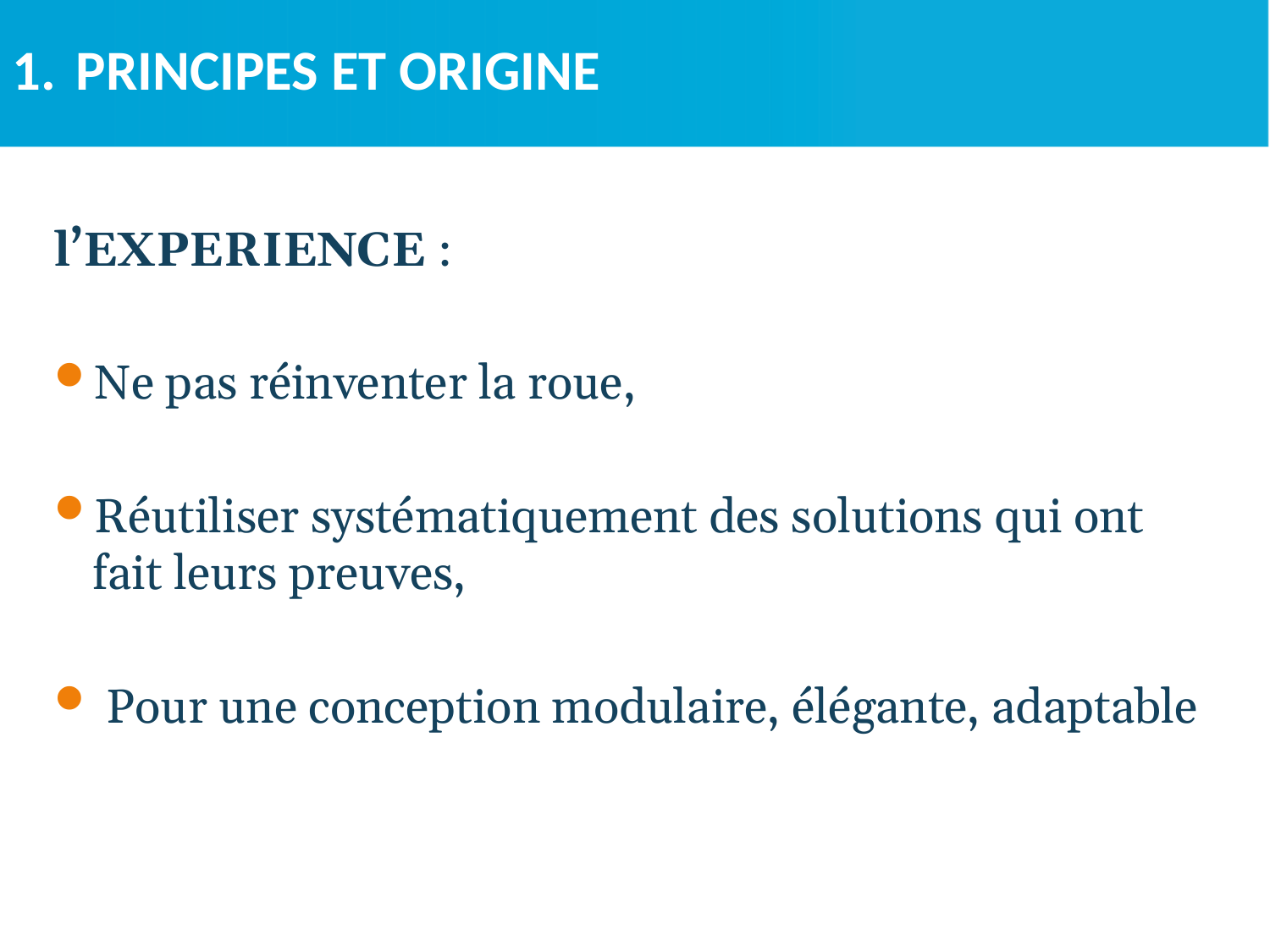

PRINCIPES ET ORIGINE
l’EXPERIENCE :

Ne pas réinventer la roue,

Réutiliser systématiquement des solutions qui ont fait leurs preuves,

 Pour une conception modulaire, élégante, adaptable